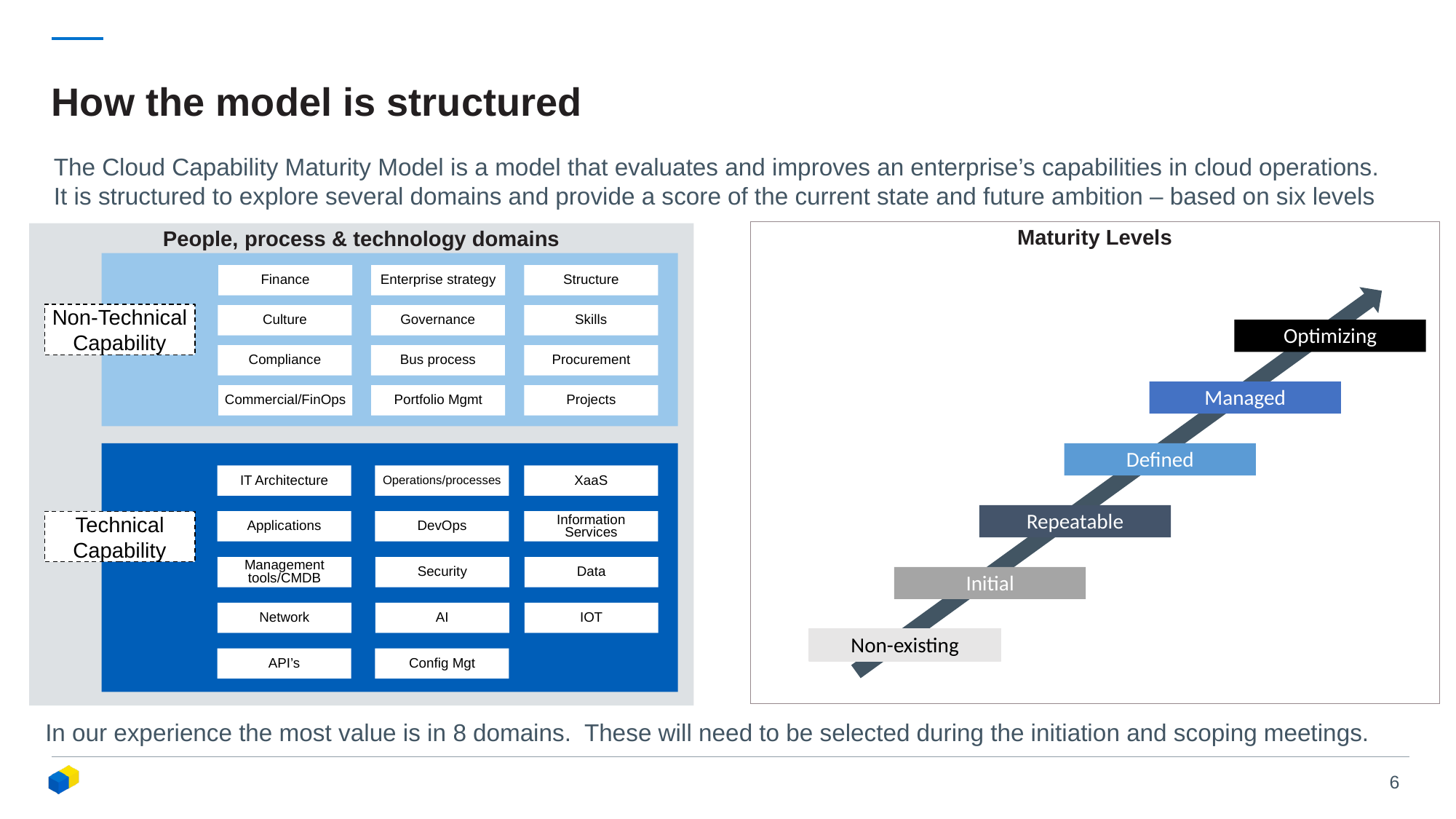

# How the model is structured
The Cloud Capability Maturity Model is a model that evaluates and improves an enterprise’s capabilities in cloud operations.
It is structured to explore several domains and provide a score of the current state and future ambition – based on six levels
Maturity Levels
People, process & technology domains

Enterprise strategy
Finance
Structure
Skills
Culture
Governance
Procurement
Compliance
Bus process
Portfolio Mgmt
Projects
Commercial/FinOps
Non-Technical
Capability
Optimizing
Managed

Defined

IT Architecture
Operations/processes
XaaS
Applications
DevOps
Information Services
Management tools/CMDB
Security
Data
Network
AI
IOT
API’s
Config Mgt
Repeatable
Technical
Capability
Initial
Non-existing
In our experience the most value is in 8 domains.  These will need to be selected during the initiation and scoping meetings.